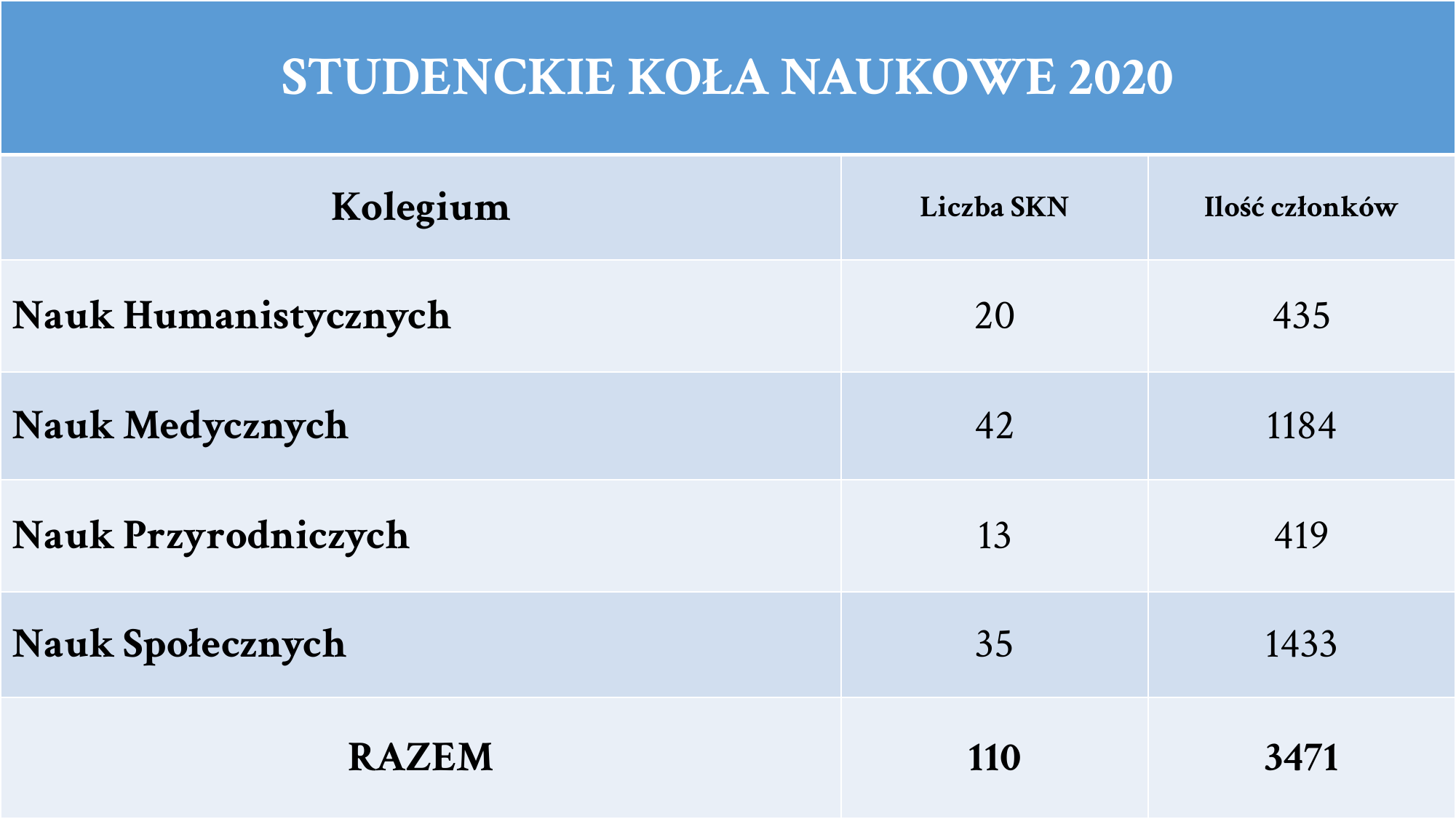

| STUDENCKIE KOŁA NAUKOWE 2020 |  |  |
| --- | --- | --- |
| Kolegium | Liczba SKN | Ilość członków |
| Nauk Humanistycznych | 20 | 435 |
| Nauk Medycznych | 42 | 1184 |
| Nauk Przyrodniczych | 13 | 419 |
| Nauk Społecznych | 35 | 1433 |
| RAZEM | 110 | 3471 |